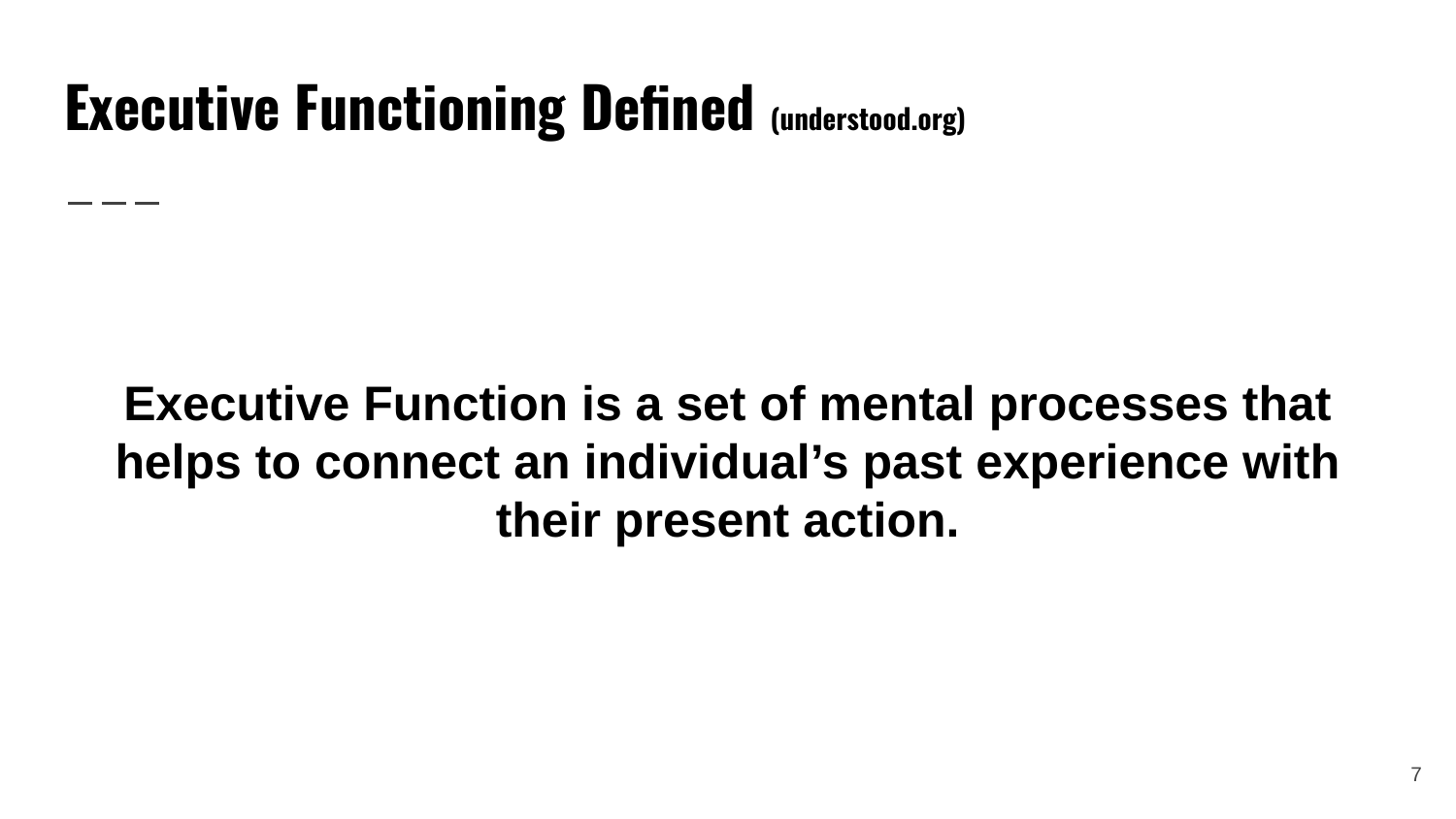

# Executive Functioning Defined (understood.org)

Executive Function is a set of mental processes that helps to connect an individual’s past experience with their present action.

7